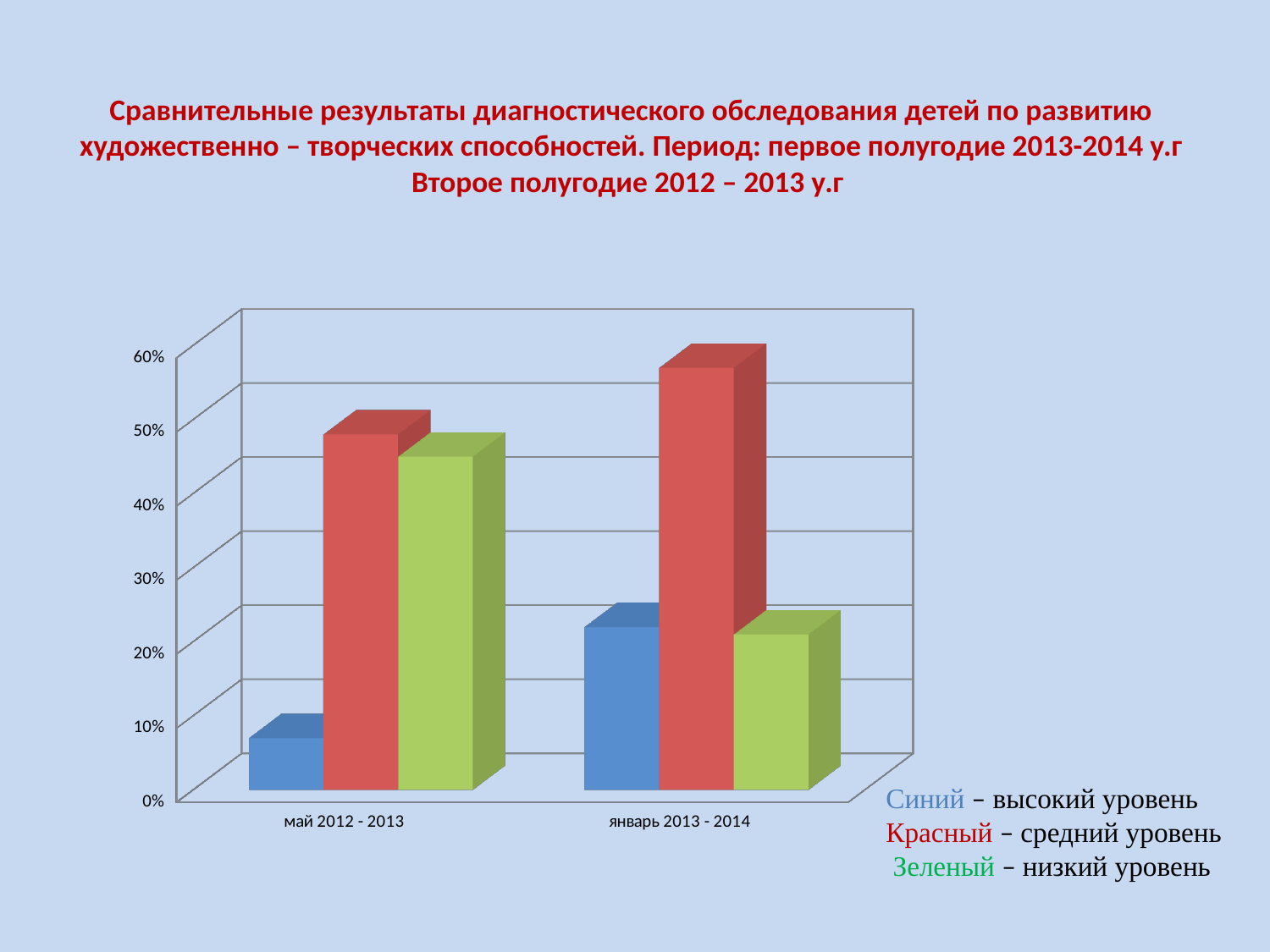

# Сравнительные результаты диагностического обследования детей по развитию художественно – творческих способностей. Период: первое полугодие 2013-2014 у.г Второе полугодие 2012 – 2013 у.г

[unsupported chart]

Синий – высокий уровень
Красный – средний уровень
 Зеленый – низкий уровень